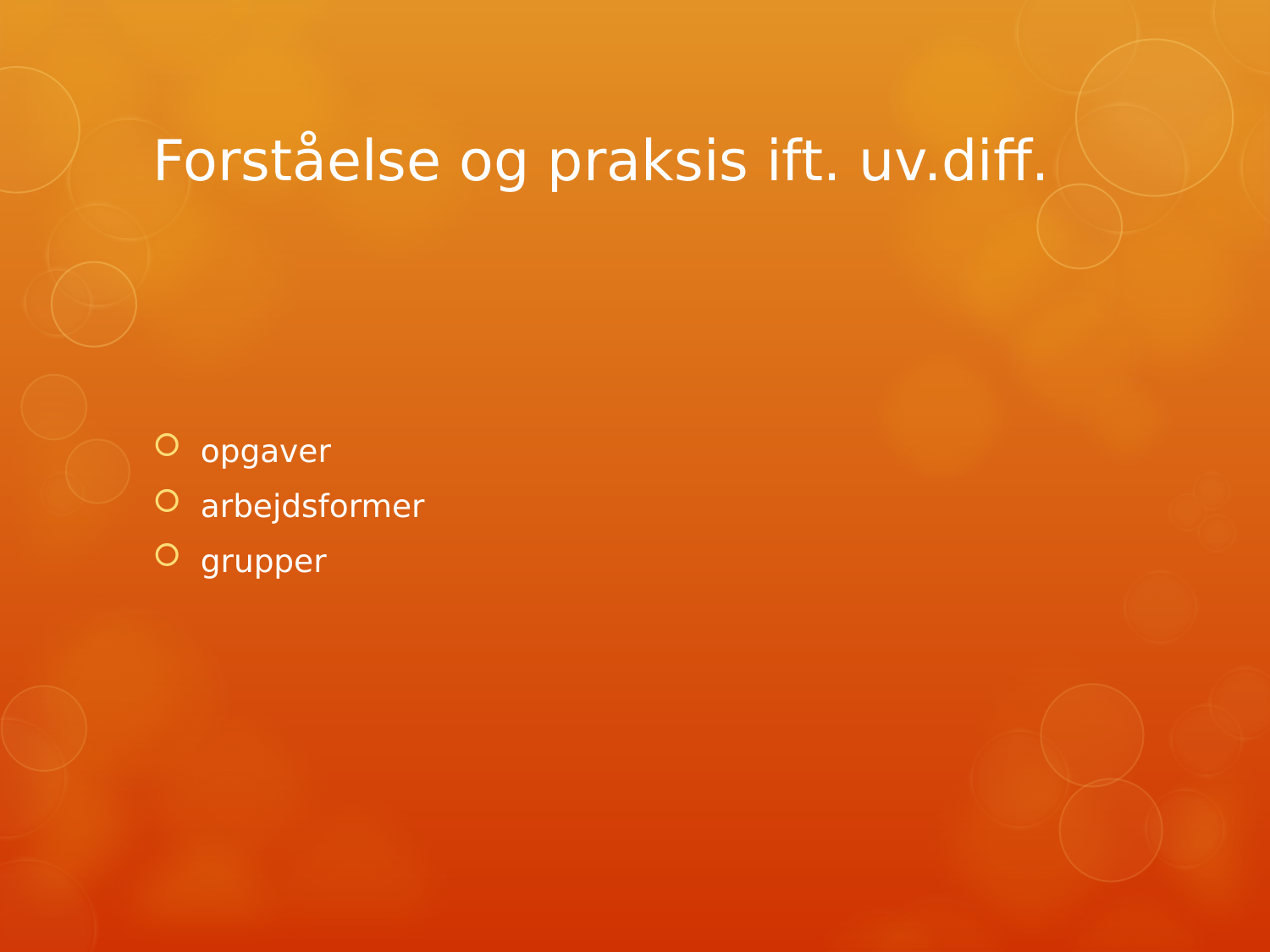

# Forståelse og praksis ift. uv.diff.
opgaver
arbejdsformer
grupper